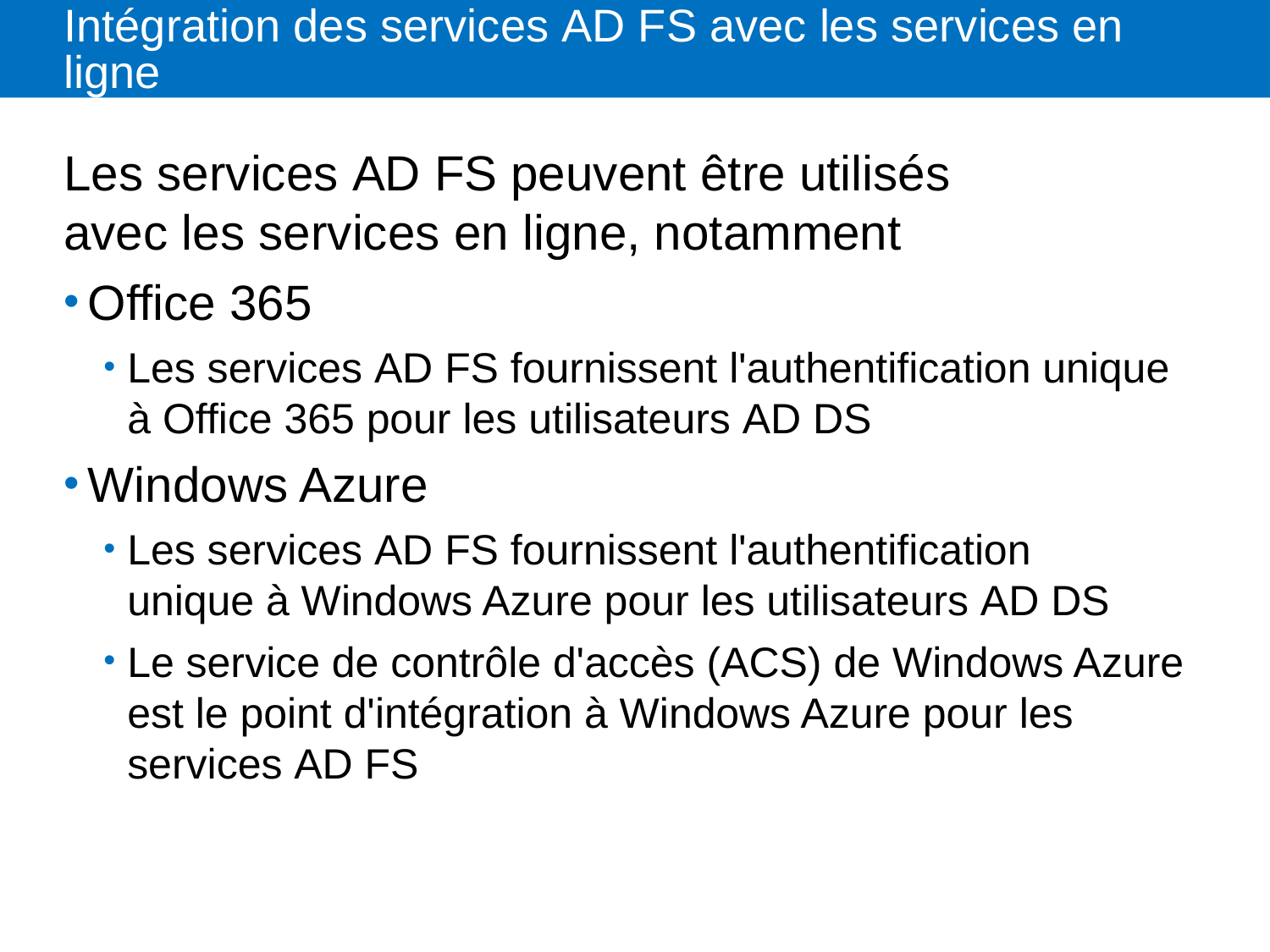

# Intégration des services AD FS avec les services en ligne
Les services AD FS peuvent être utilisés avec les services en ligne, notamment
Office 365
Les services AD FS fournissent l'authentification unique à Office 365 pour les utilisateurs AD DS
Windows Azure
Les services AD FS fournissent l'authentification unique à Windows Azure pour les utilisateurs AD DS
Le service de contrôle d'accès (ACS) de Windows Azure est le point d'intégration à Windows Azure pour les services AD FS